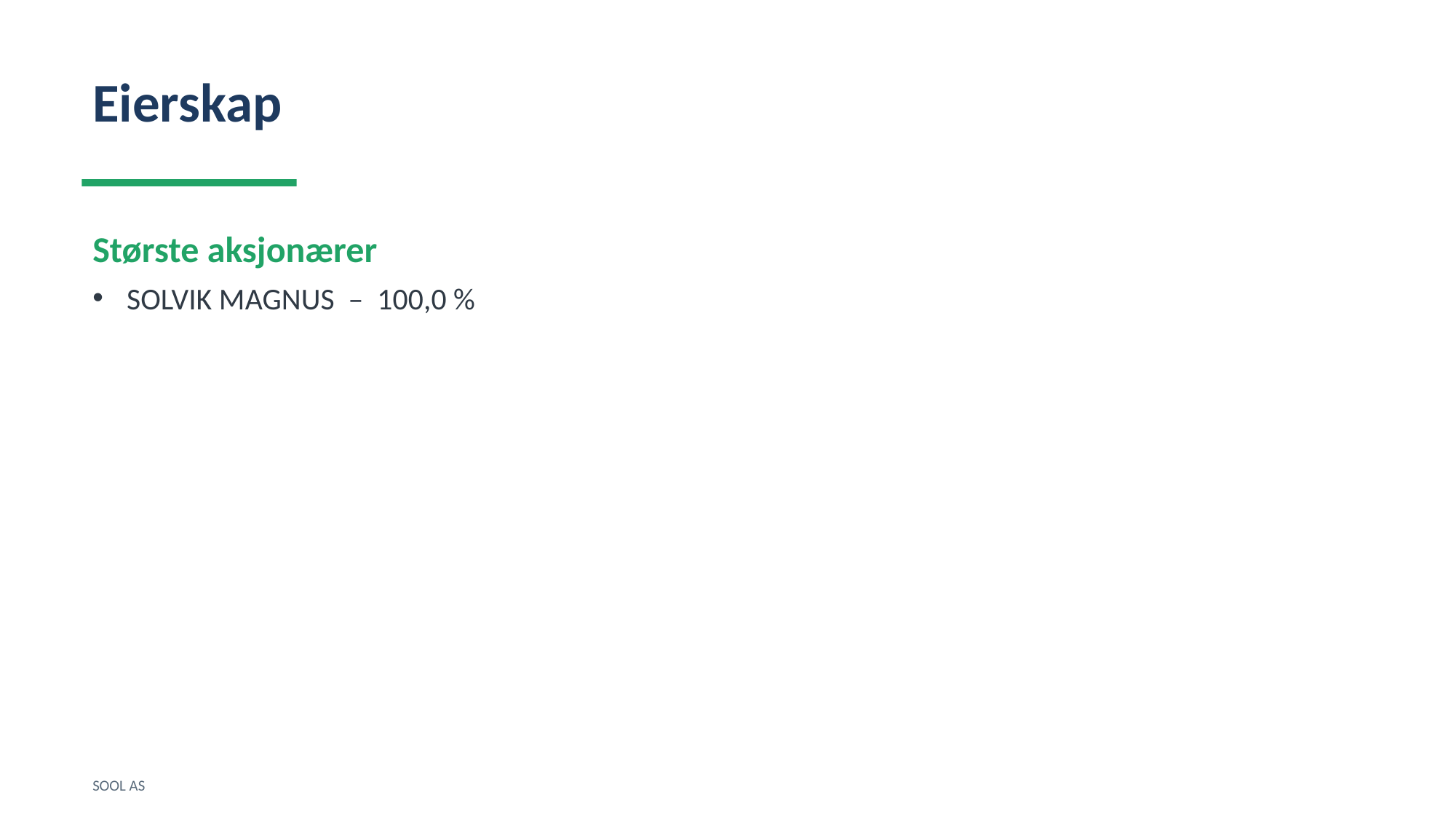

Eierskap

Største aksjonærer
SOLVIK MAGNUS  –  100,0 %
SOOL AS